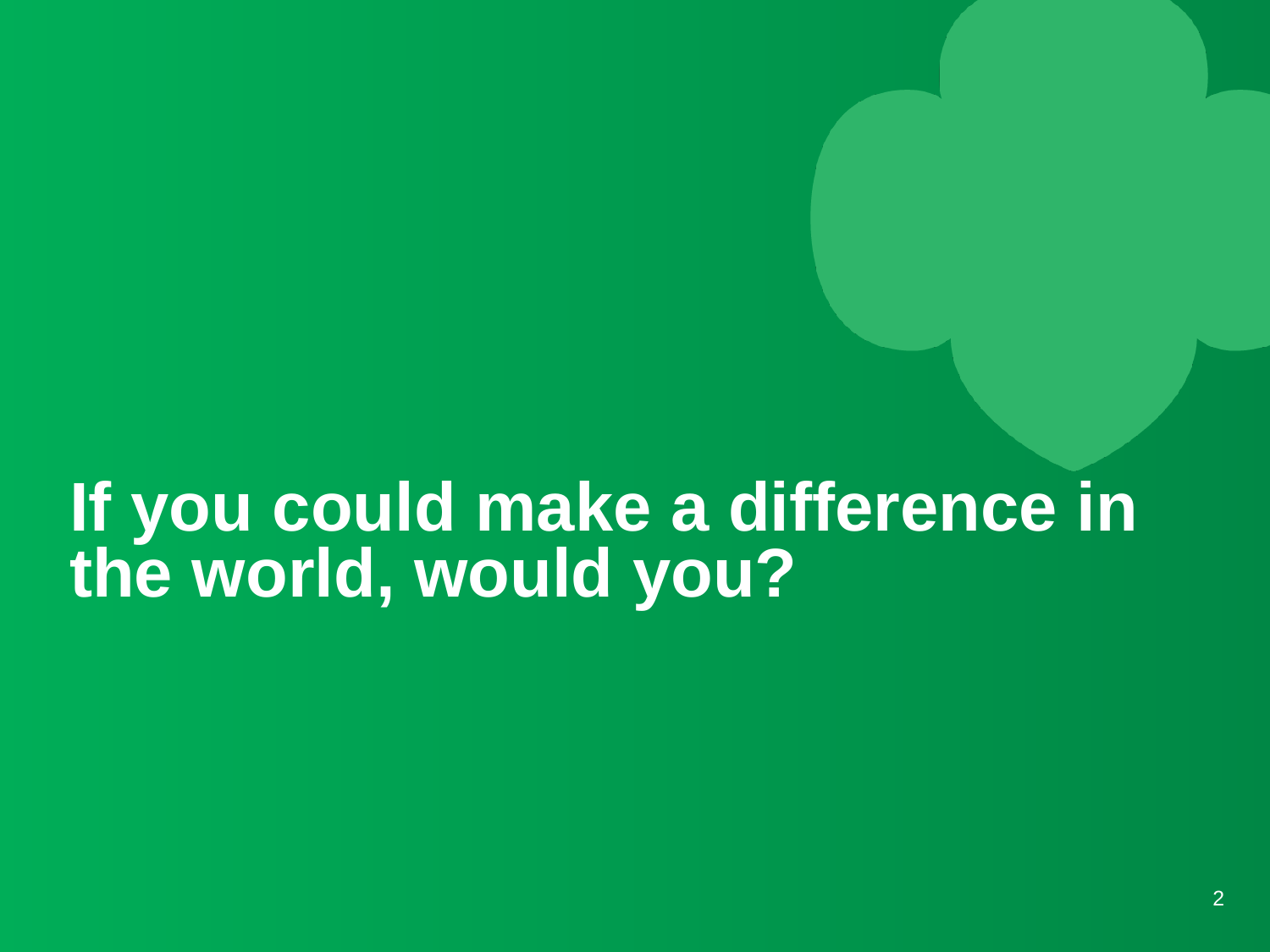

# If you could make a difference in the world, would you?
2